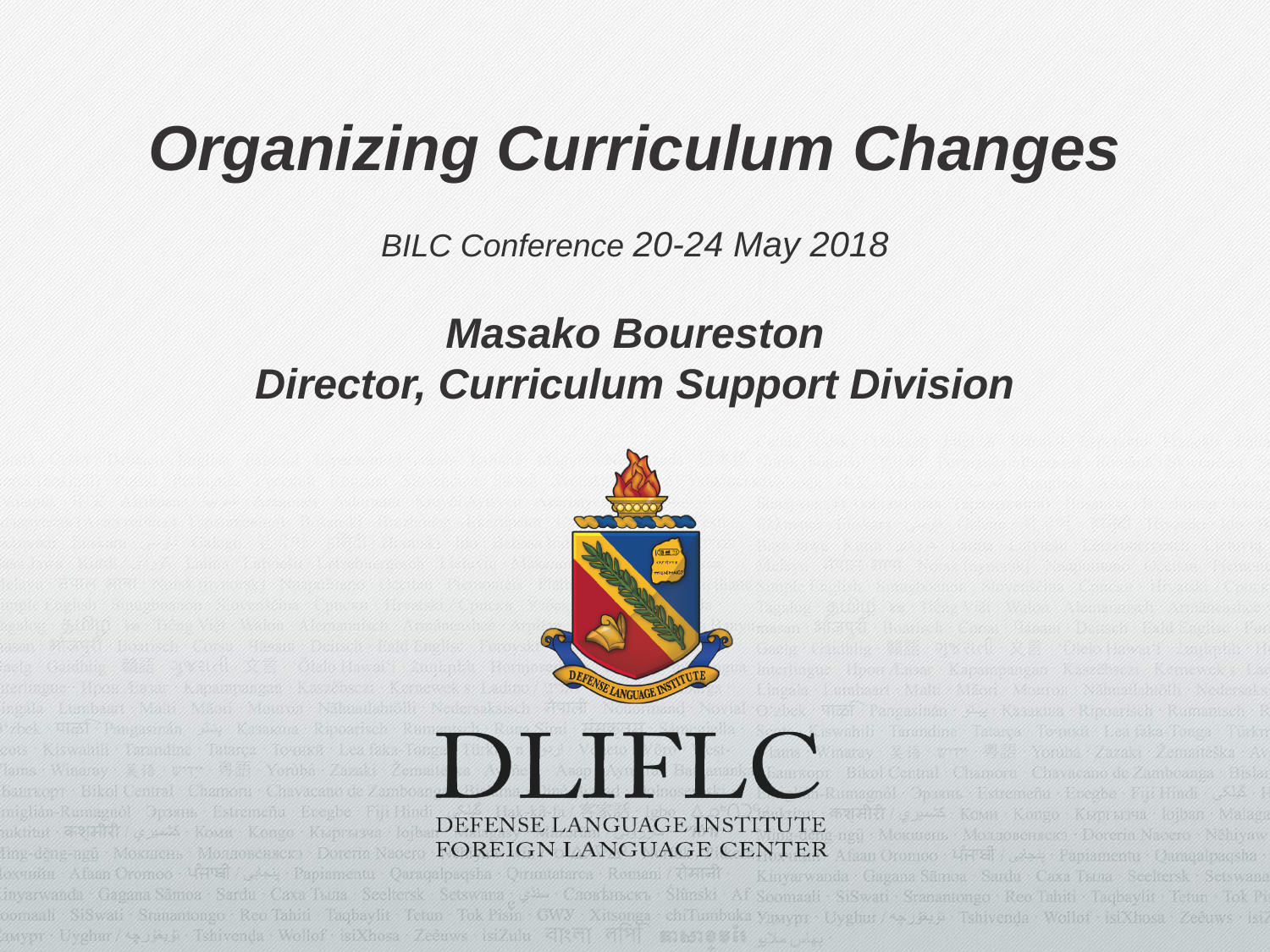

# Organizing Curriculum Changes BILC Conference 20-24 May 2018 Masako Boureston Director, Curriculum Support Division